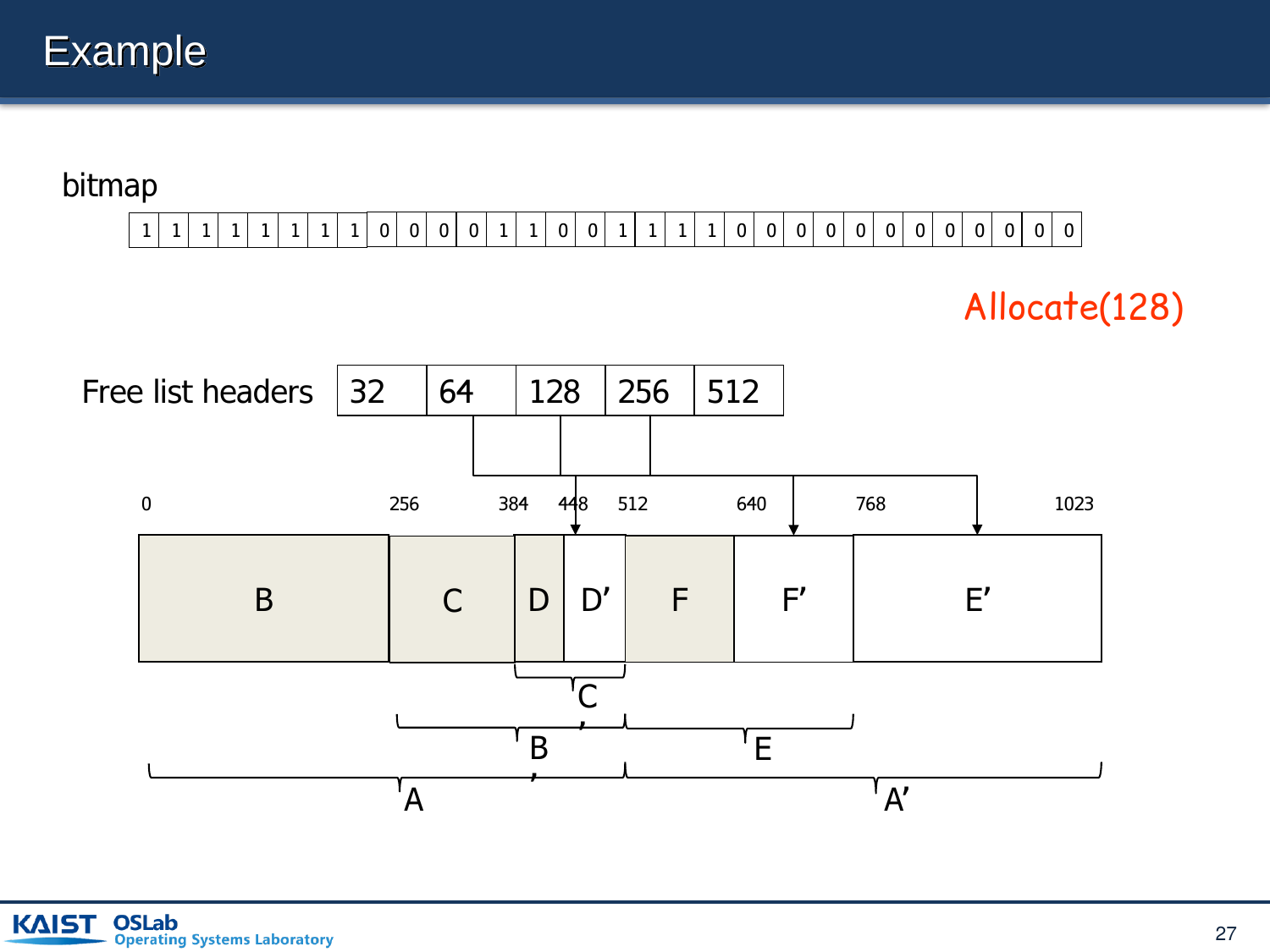

# Example
bitmap
0
0
0
0
1
1
0
0
1
1
1
1
0
0
0
0
0
0
0
0
0
0
0
0
1
1
1
1
1
1
1
1
Free list headers
32
64
128
256
512
0
256
384
448
512
1023
B

D

D’

E’

C’
B’
A
Allocate(128)
640
768

F

F’

E
A’
C

27